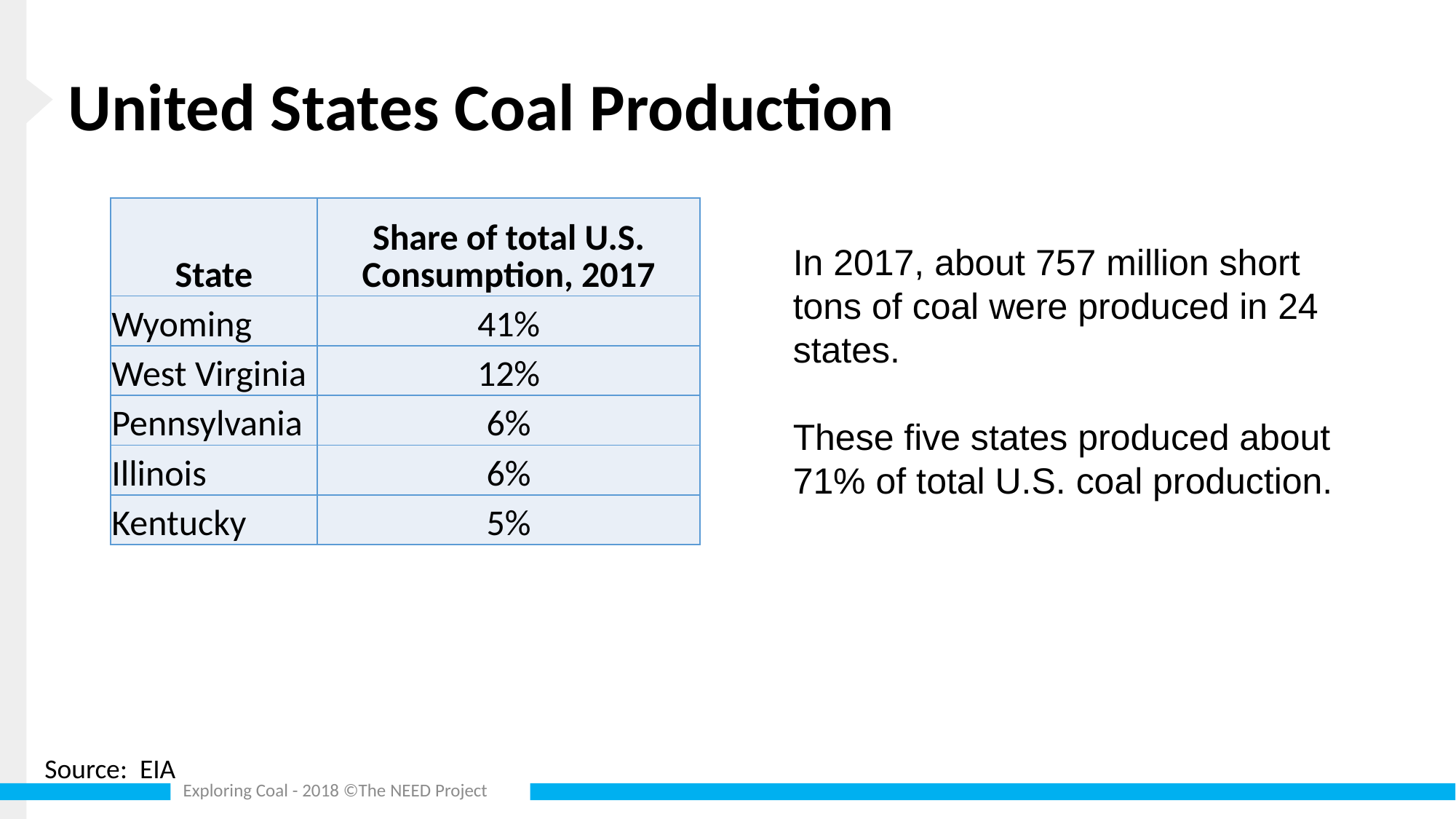

# United States Coal Production
| State | Share of total U.S. Consumption, 2017 |
| --- | --- |
| Wyoming | 41% |
| West Virginia | 12% |
| Pennsylvania | 6% |
| Illinois | 6% |
| Kentucky | 5% |
In 2017, about 757 million short tons of coal were produced in 24 states.

These five states produced about 71% of total U.S. coal production.
Source:  EIA
Exploring Coal - 2018 ©The NEED Project